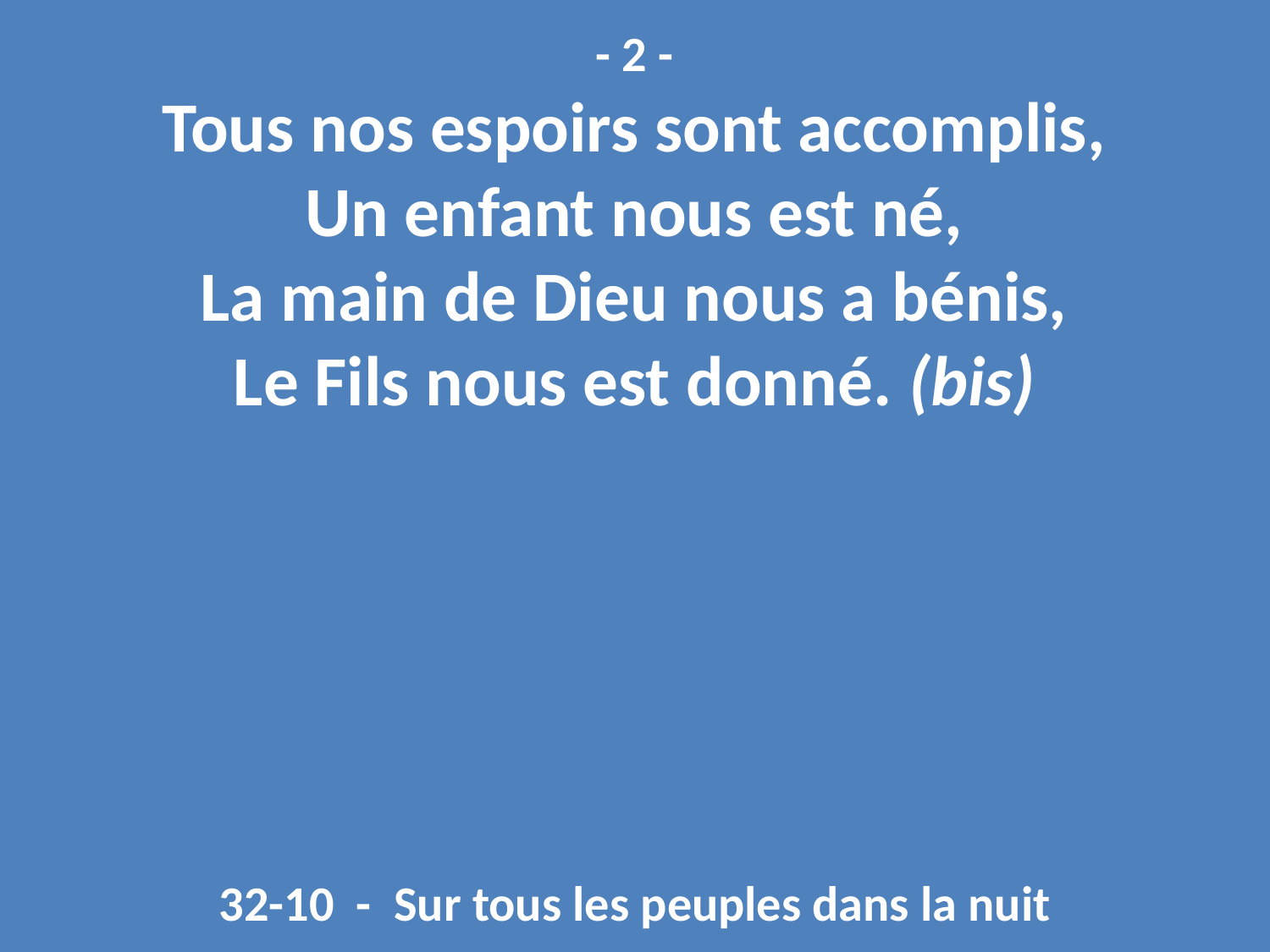

- 2 -
Tous nos espoirs sont accomplis,
Un enfant nous est né,
La main de Dieu nous a bénis,
Le Fils nous est donné. (bis)
32-10  -  Sur tous les peuples dans la nuit